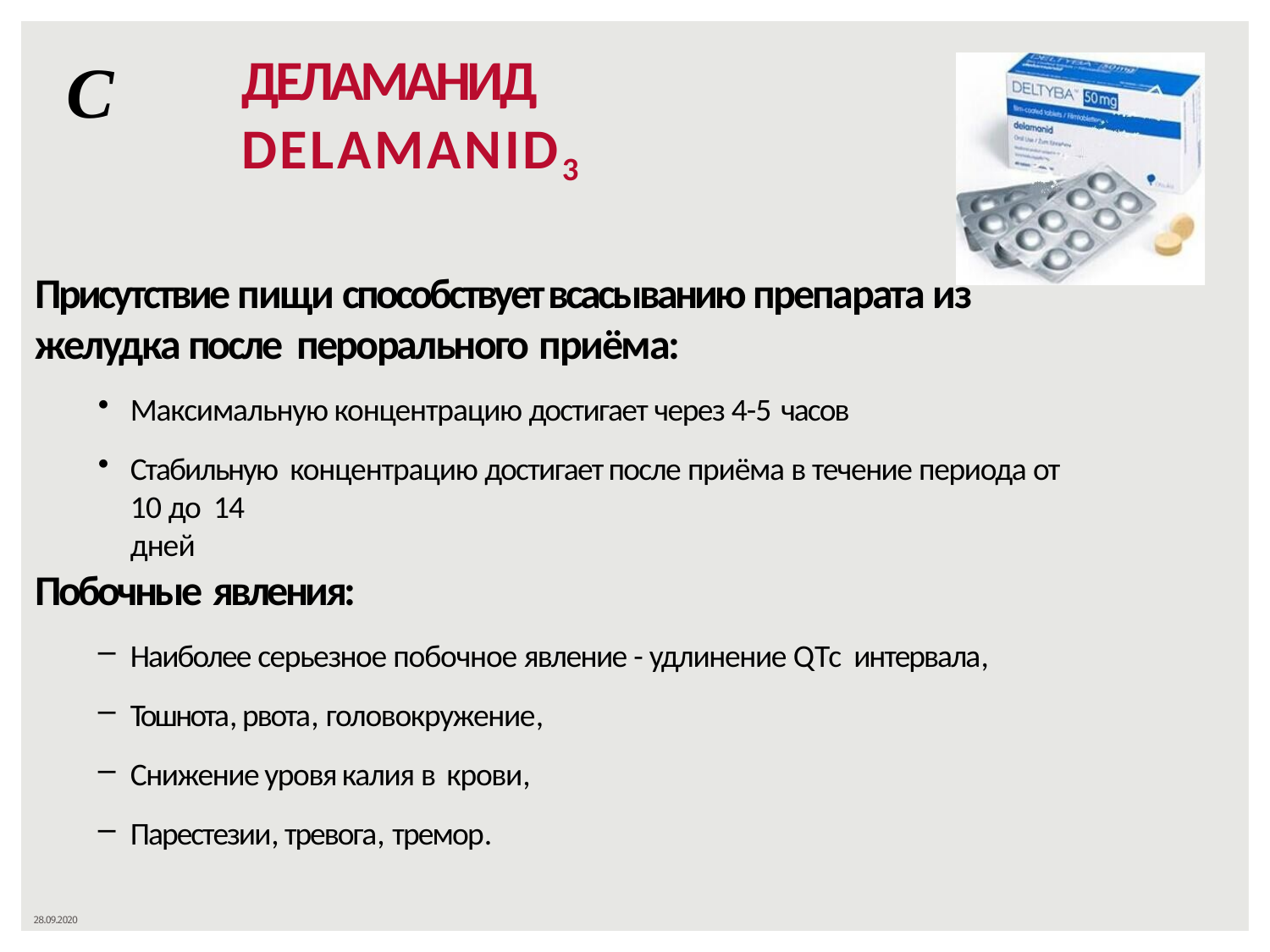

# ДЕЛАМАНИД
DELAMANID3
С

Присутствие пищи способствует всасыванию препарата из желудка после  перорального приёма:
Максимальную концентрацию достигает через 4-5 часов
Стабильную концентрацию достигает после приёма в течение периода от 10 до 14
дней
Побочные явления:
Наиболее серьезное побочное явление - удлинение QTc интервала,
Тошнота, рвота, головокружение,
Снижение уровя калия в крови,
Парестезии, тревога, тремор.
28.09.2020